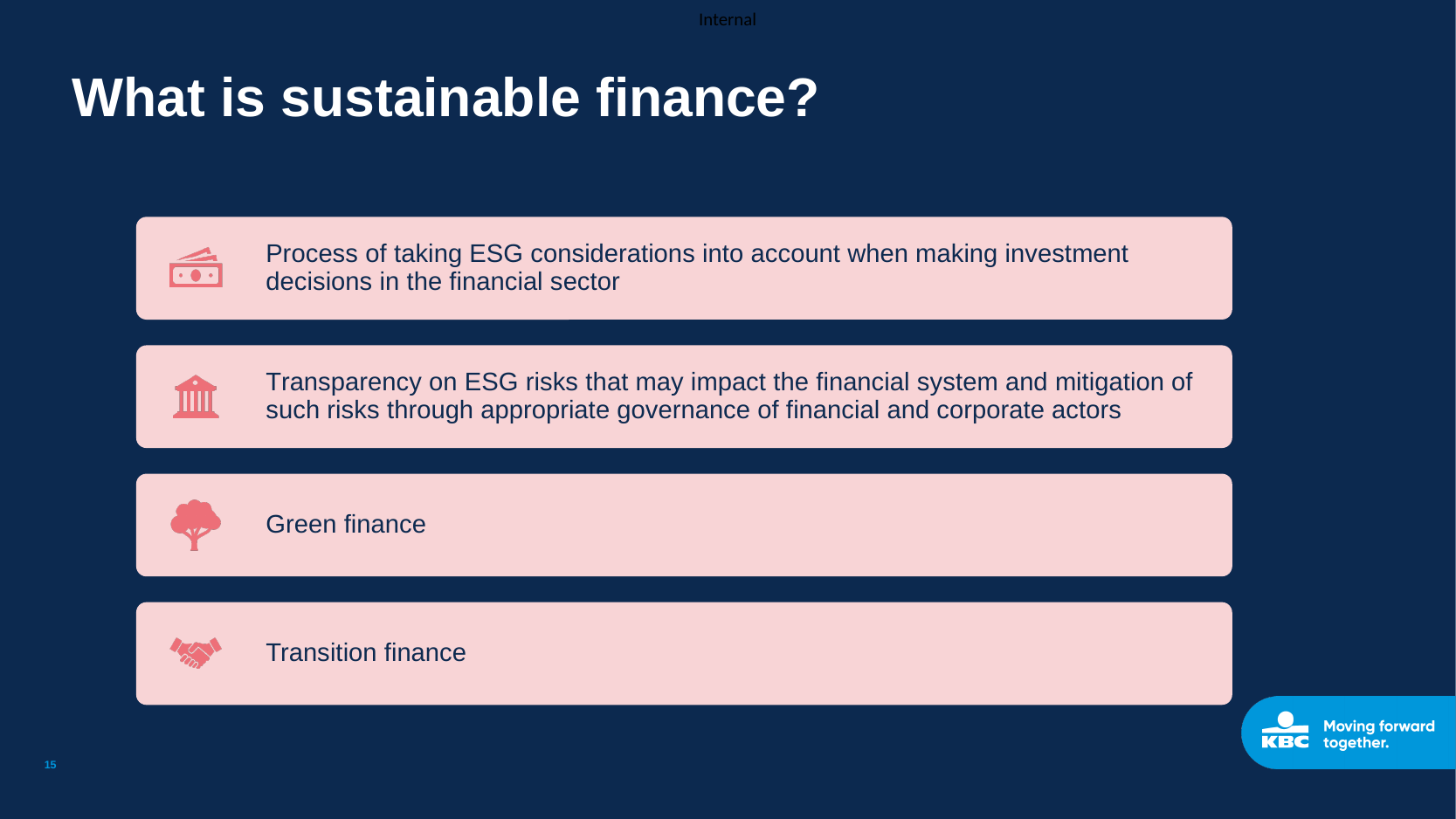

# What is sustainable finance?
Process of taking ESG considerations into account when making investment decisions in the financial sector
Transparency on ESG risks that may impact the financial system and mitigation of such risks through appropriate governance of financial and corporate actors
Green finance
Transition finance
15